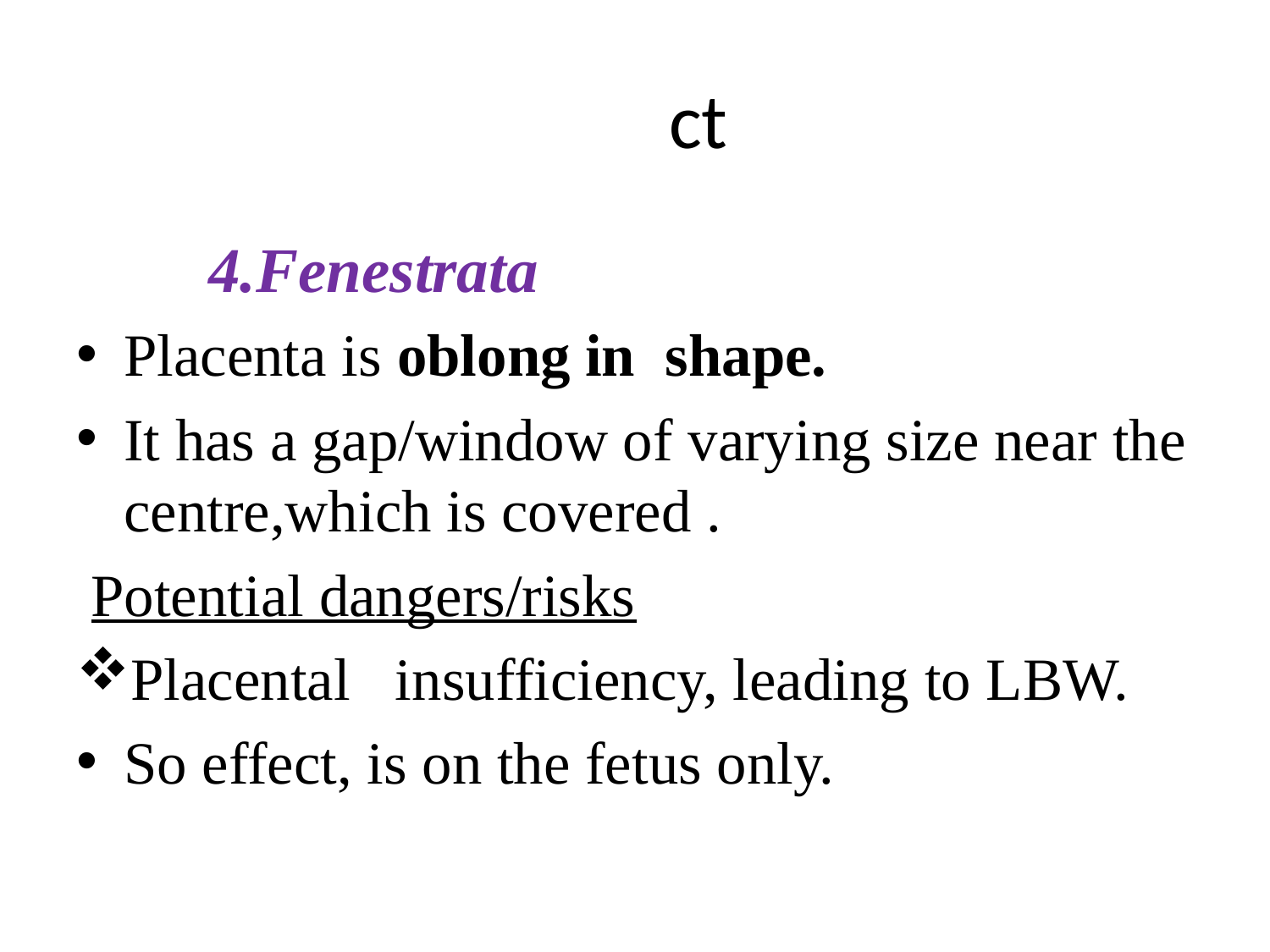

# ct
	  4.Fenestrata
Placenta is oblong in  shape.
It has a gap/window of varying size near the centre,which is covered .
 Potential dangers/risks
Placental   insufficiency, leading to LBW.
So effect, is on the fetus only.